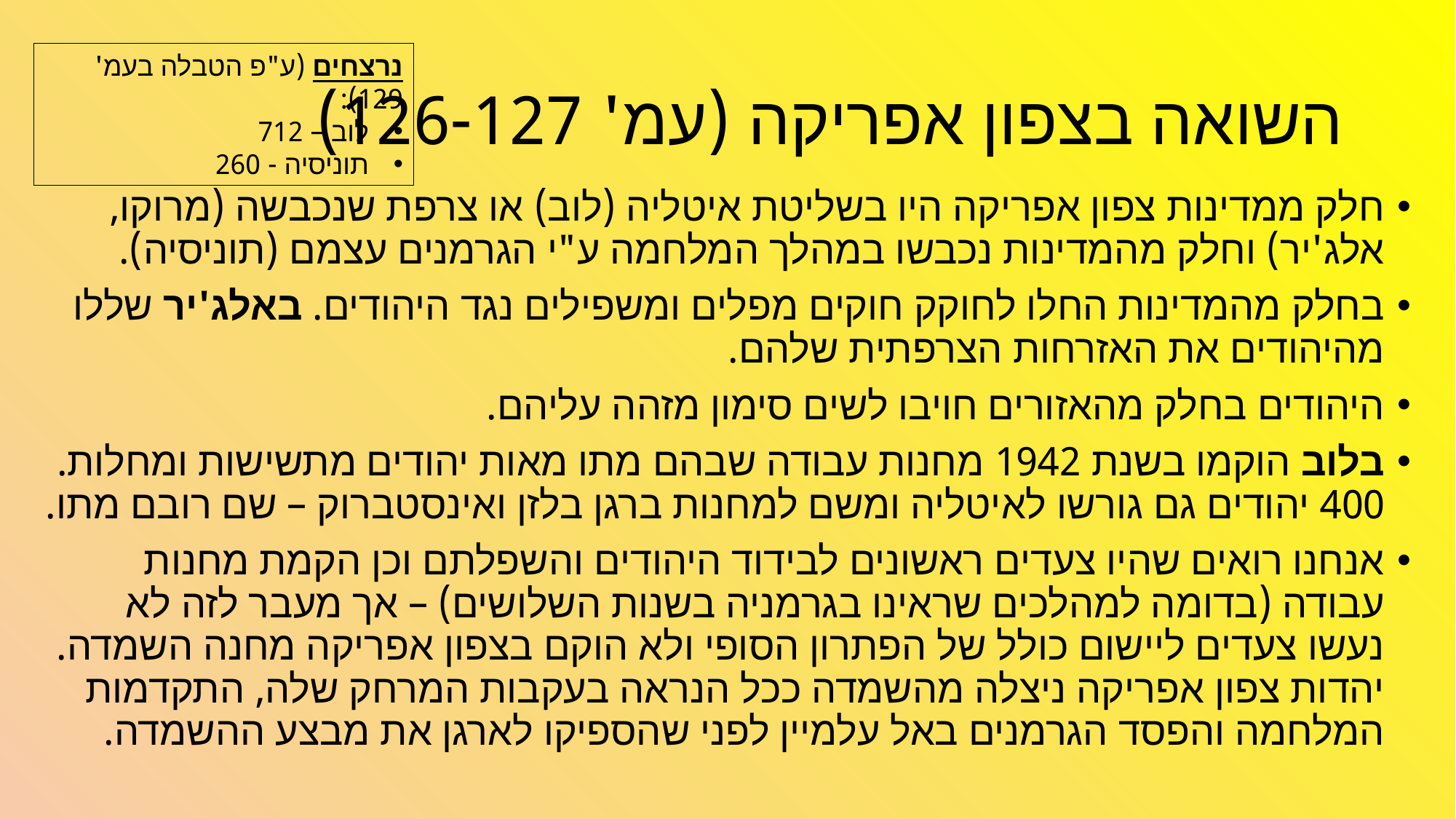

נרצחים (ע"פ הטבלה בעמ' 129):
לוב – 712
תוניסיה - 260
# השואה בצפון אפריקה (עמ' 126-127)
חלק ממדינות צפון אפריקה היו בשליטת איטליה (לוב) או צרפת שנכבשה (מרוקו, אלג'יר) וחלק מהמדינות נכבשו במהלך המלחמה ע"י הגרמנים עצמם (תוניסיה).
בחלק מהמדינות החלו לחוקק חוקים מפלים ומשפילים נגד היהודים. באלג'יר שללו מהיהודים את האזרחות הצרפתית שלהם.
היהודים בחלק מהאזורים חויבו לשים סימון מזהה עליהם.
בלוב הוקמו בשנת 1942 מחנות עבודה שבהם מתו מאות יהודים מתשישות ומחלות. 400 יהודים גם גורשו לאיטליה ומשם למחנות ברגן בלזן ואינסטברוק – שם רובם מתו.
אנחנו רואים שהיו צעדים ראשונים לבידוד היהודים והשפלתם וכן הקמת מחנות עבודה (בדומה למהלכים שראינו בגרמניה בשנות השלושים) – אך מעבר לזה לא נעשו צעדים ליישום כולל של הפתרון הסופי ולא הוקם בצפון אפריקה מחנה השמדה. יהדות צפון אפריקה ניצלה מהשמדה ככל הנראה בעקבות המרחק שלה, התקדמות המלחמה והפסד הגרמנים באל עלמיין לפני שהספיקו לארגן את מבצע ההשמדה.